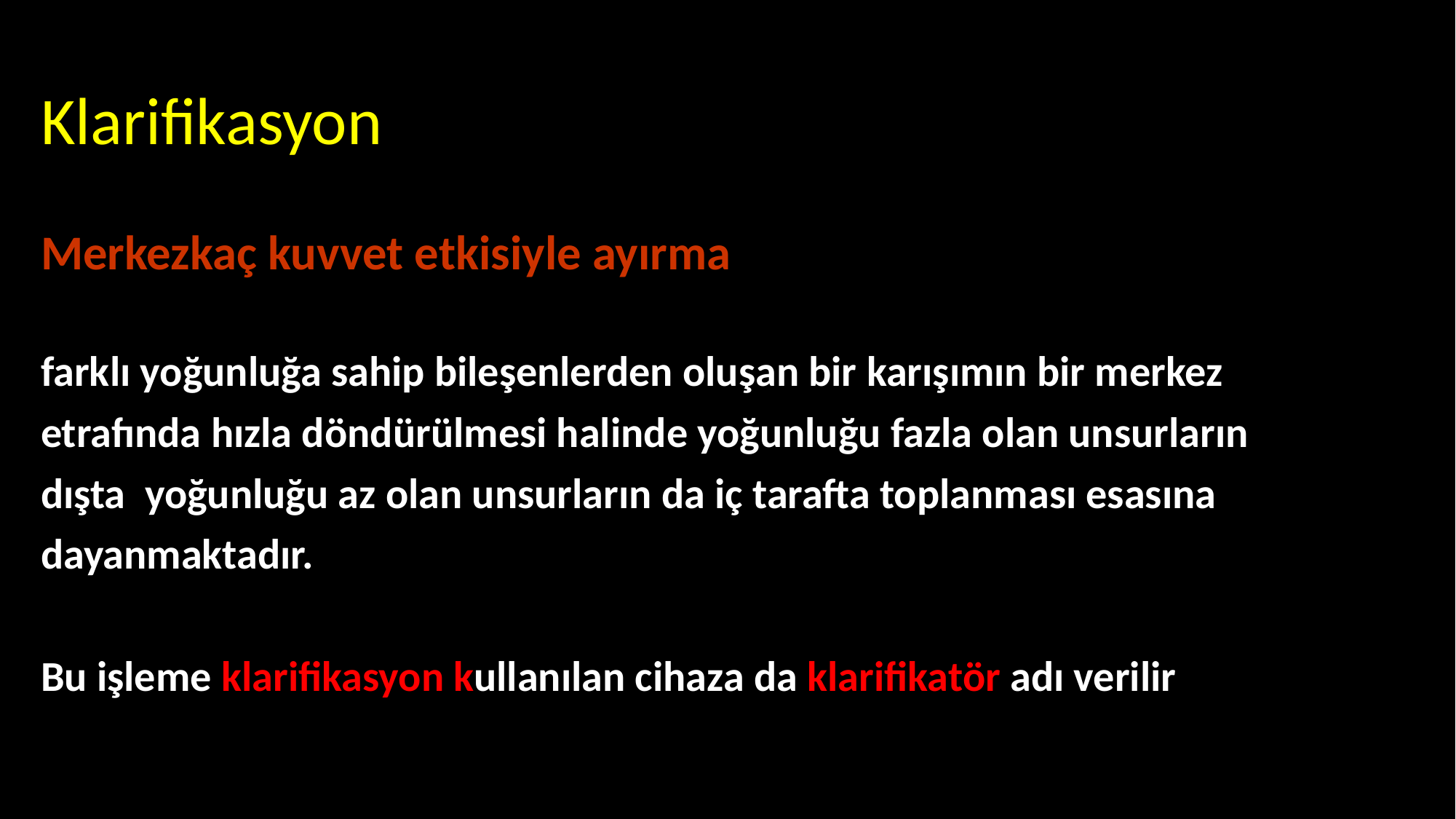

# Klarifikasyon
Merkezkaç kuvvet etkisiyle ayırma

farklı yoğunluğa sahip bileşenlerden oluşan bir karışımın bir merkez
etrafında hızla döndürülmesi halinde yoğunluğu fazla olan unsurların
dışta  yoğunluğu az olan unsurların da iç tarafta toplanması esasına
dayanmaktadır.

Bu işleme klarifikasyon kullanılan cihaza da klarifikatör adı verilir